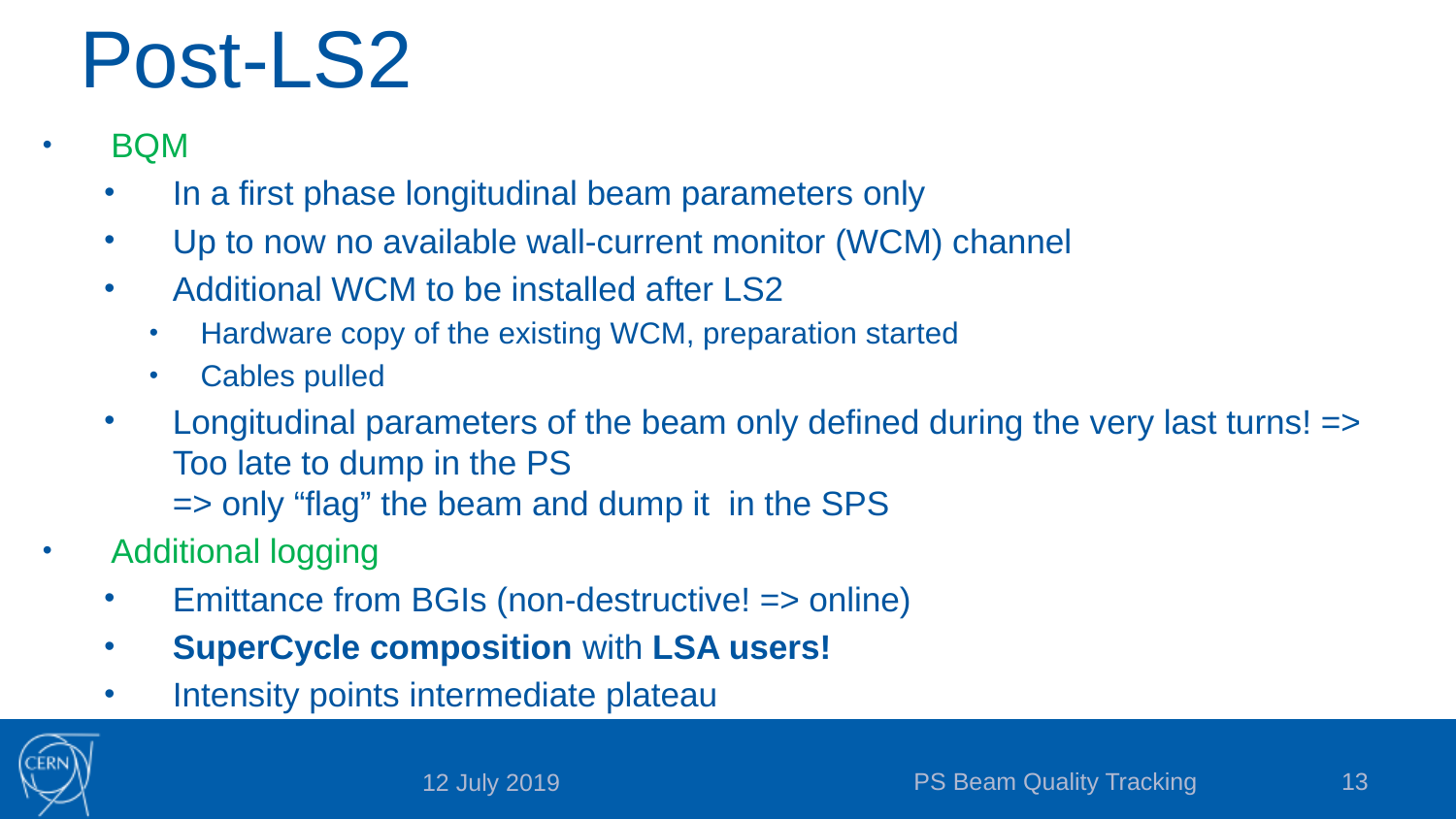

# Post-LS2
BQM
In a first phase longitudinal beam parameters only
Up to now no available wall-current monitor (WCM) channel
Additional WCM to be installed after LS2
Hardware copy of the existing WCM, preparation started
Cables pulled
Longitudinal parameters of the beam only defined during the very last turns! => Too late to dump in the PS
=> only “flag” the beam and dump it  in the SPS
Additional logging
Emittance from BGIs (non-destructive! => online)
SuperCycle composition with LSA users!
Intensity points intermediate plateau

PS Beam Quality Tracking
13
12 July 2019